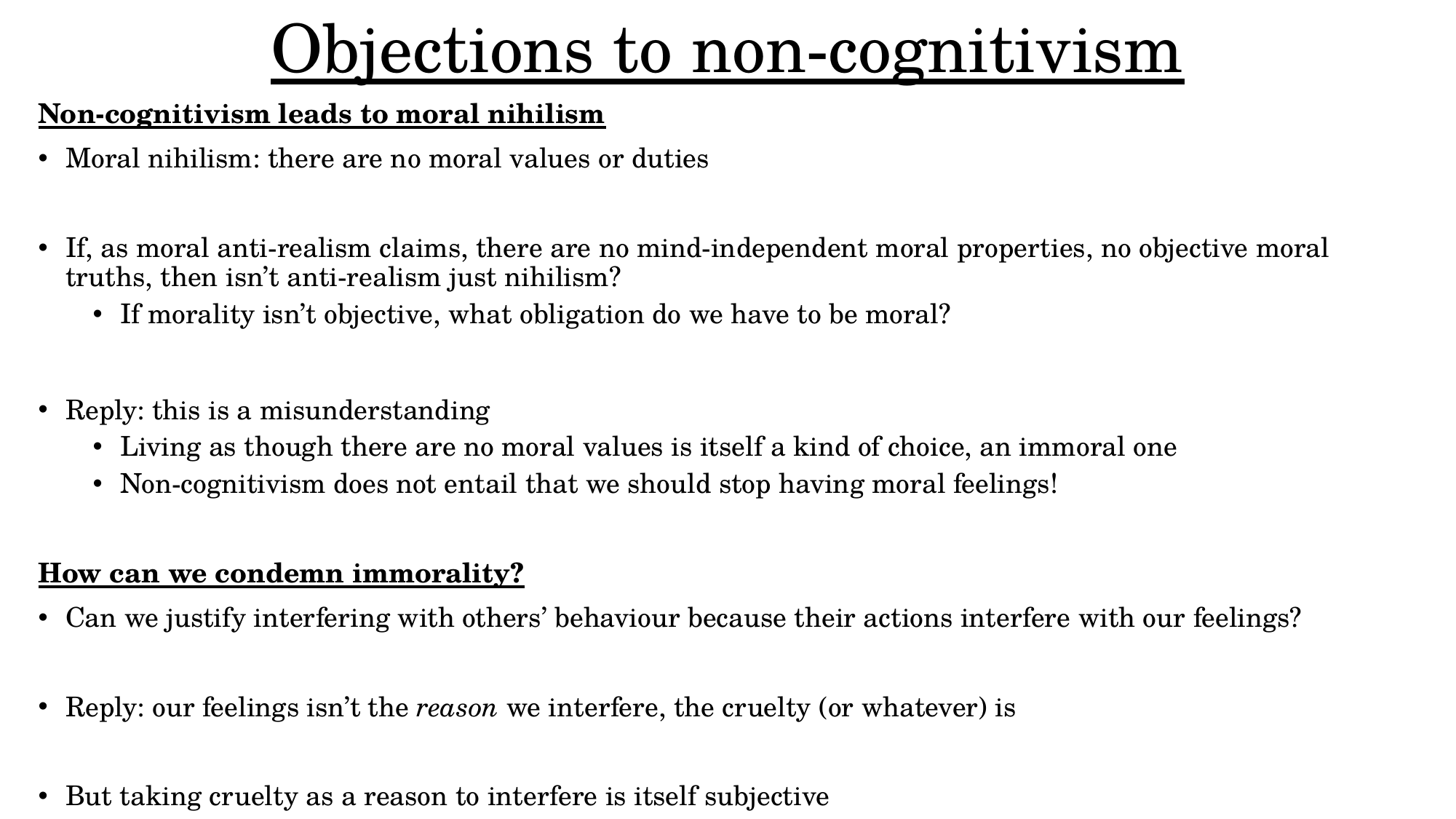

# Objections to non-cognitivism
Non-cognitivism leads to moral nihilism
Moral nihilism: there are no moral values or duties

If, as moral anti-realism claims, there are no mind-independent moral properties, no objective moral truths, then isn’t anti-realism just nihilism?
If morality isn’t objective, what obligation do we have to be moral?

Reply: this is a misunderstanding
Living as though there are no moral values is itself a kind of choice, an immoral one
Non-cognitivism does not entail that we should stop having moral feelings!

How can we condemn immorality?
Can we justify interfering with others’ behaviour because their actions interfere with our feelings?

Reply: our feelings isn’t the reason we interfere, the cruelty (or whatever) is

But taking cruelty as a reason to interfere is itself subjective